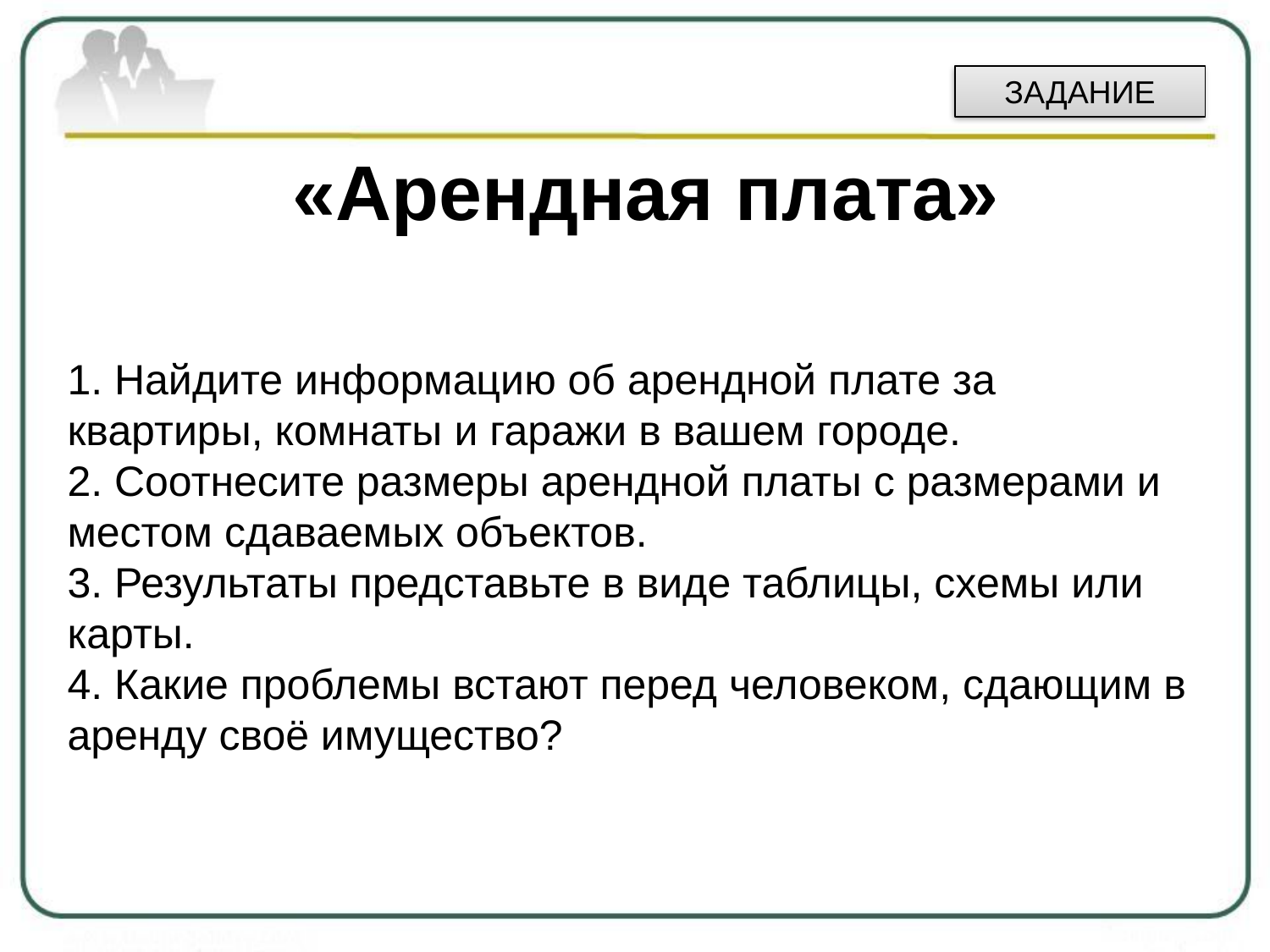

ЗАДАНИЕ
# «Арендная плата»
1. Найдите информацию об арендной плате за квартиры, комнаты и гаражи в вашем городе.
2. Соотнесите размеры арендной платы с размерами и местом сдаваемых объектов.
3. Результаты представьте в виде таблицы, схемы или карты.
4. Какие проблемы встают перед человеком, сдающим в аренду своё имущество?